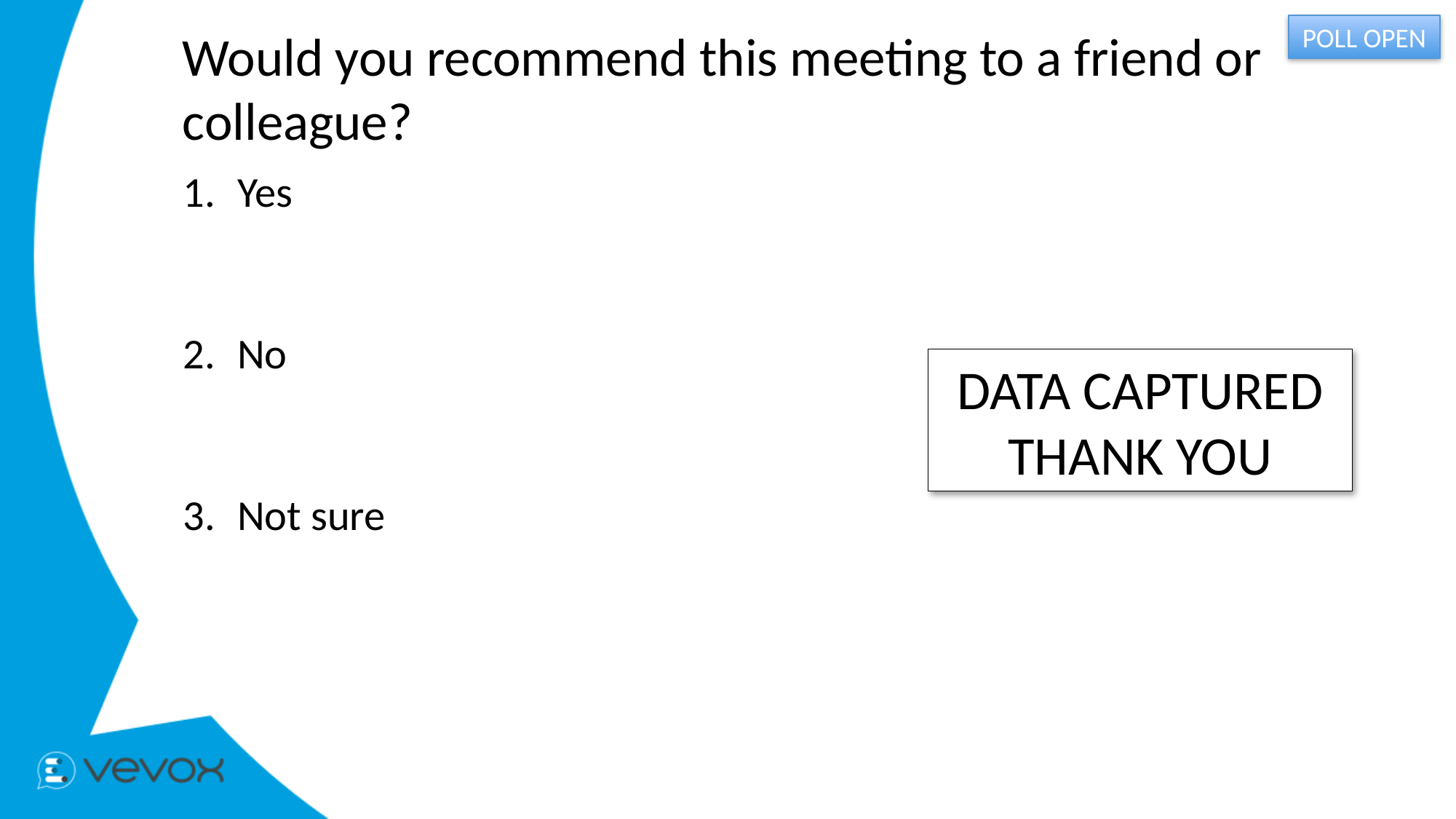

POLL OPEN
# Would you recommend this meeting to a friend or colleague?

1.
Yes

0%
2.
No

0%
3.
Not sure

0%
DATA CAPTURED
THANK YOU
Vote Trigger